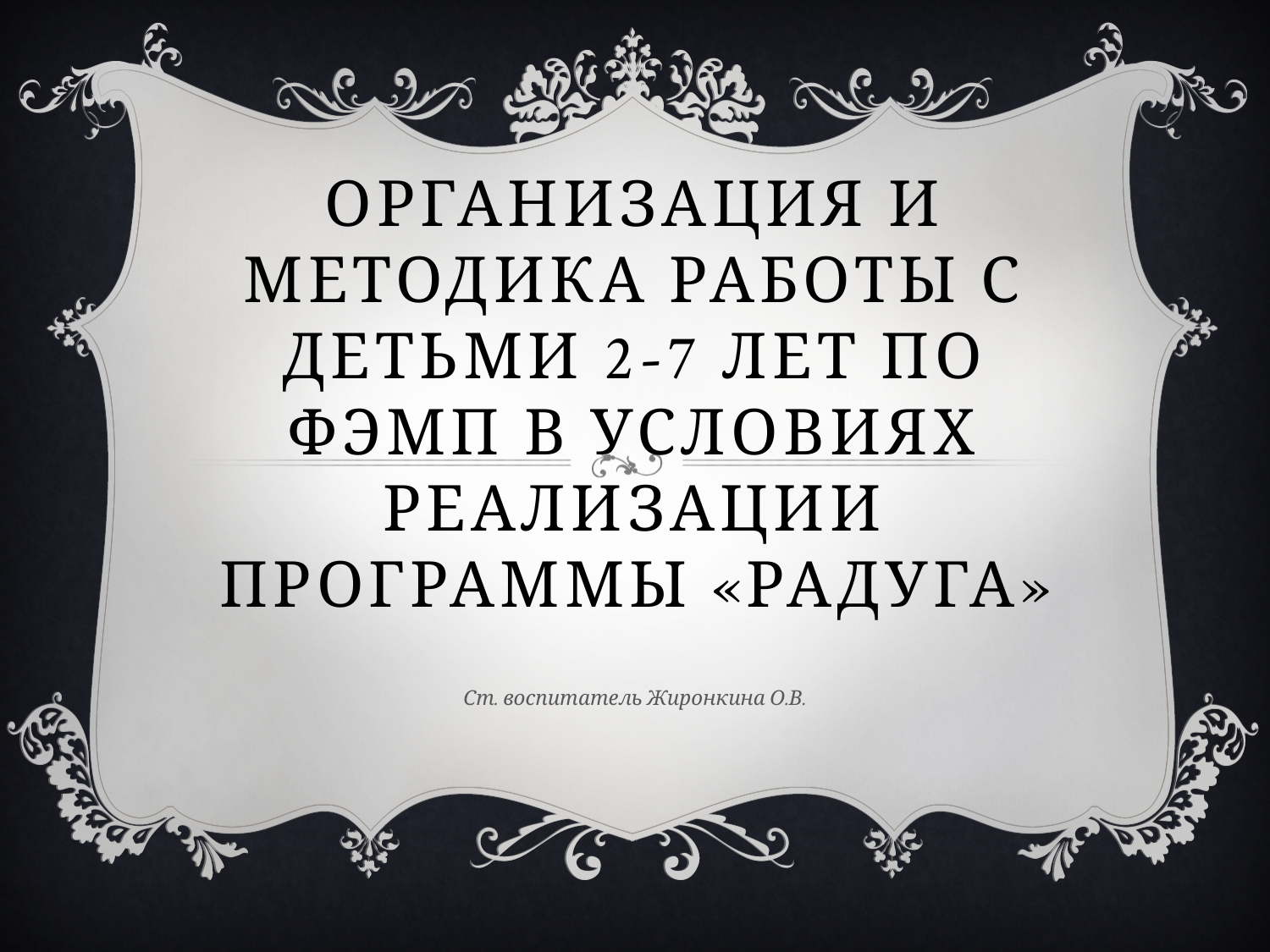

# Организация и методика работы с детьми 2-7 лет по ФЭМП в условиях реализации программы «Радуга»
Ст. воспитатель Жиронкина О.В.